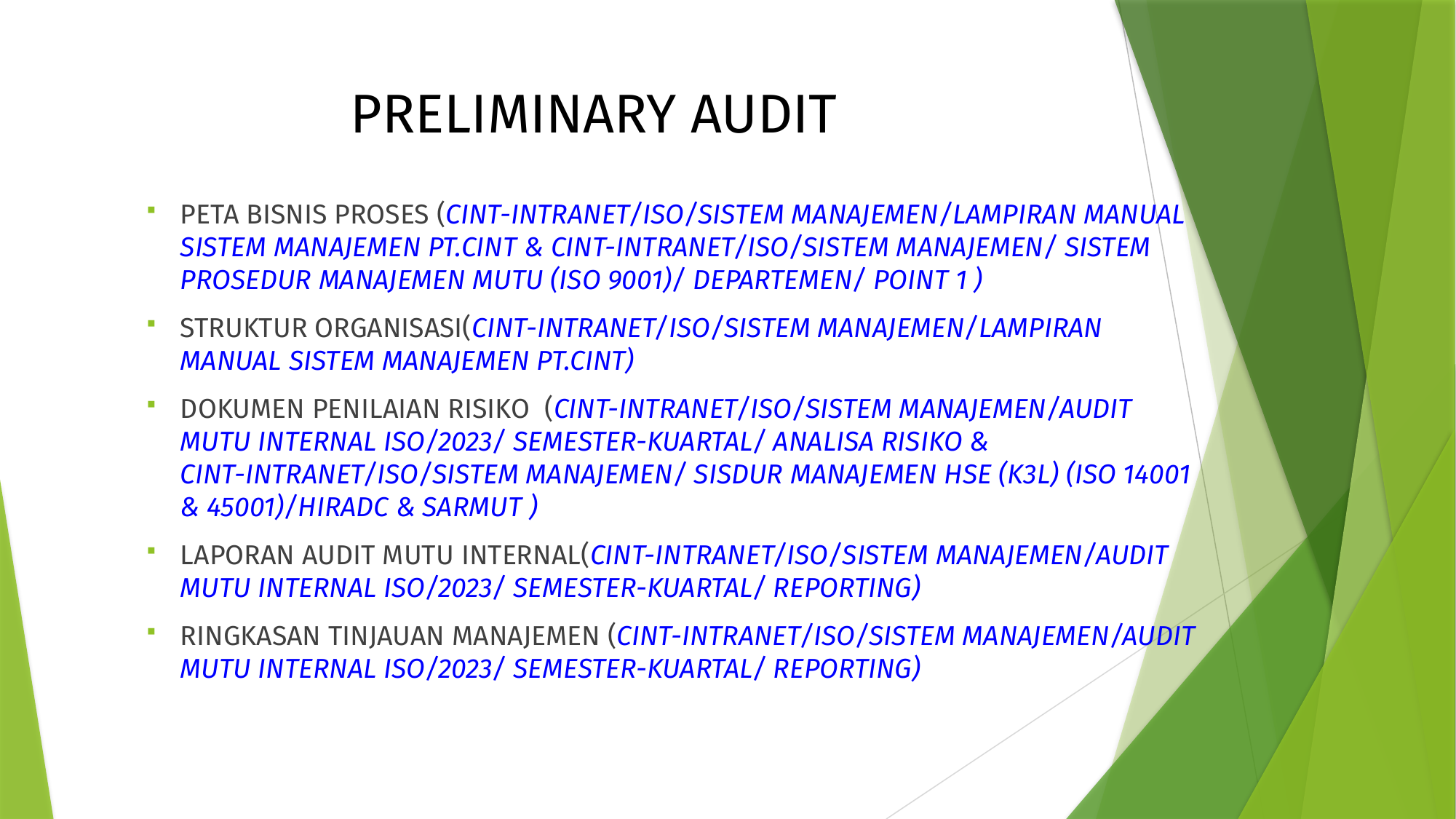

# PRELIMINARY AUDIT
PETA BISNIS PROSES (CINT-INTRANET/ISO/SISTEM MANAJEMEN/LAMPIRAN MANUAL SISTEM MANAJEMEN PT.CINT & CINT-INTRANET/ISO/SISTEM MANAJEMEN/ SISTEM PROSEDUR MANAJEMEN MUTU (ISO 9001)/ DEPARTEMEN/ POINT 1 )
STRUKTUR ORGANISASI(CINT-INTRANET/ISO/SISTEM MANAJEMEN/LAMPIRAN MANUAL SISTEM MANAJEMEN PT.CINT)
DOKUMEN PENILAIAN RISIKO  (CINT-INTRANET/ISO/SISTEM MANAJEMEN/AUDIT MUTU INTERNAL ISO/2023/ SEMESTER-KUARTAL/ ANALISA RISIKO & CINT-INTRANET/ISO/SISTEM MANAJEMEN/ SISDUR MANAJEMEN HSE (K3L) (ISO 14001 & 45001)/HIRADC & SARMUT )
LAPORAN AUDIT MUTU INTERNAL(CINT-INTRANET/ISO/SISTEM MANAJEMEN/AUDIT MUTU INTERNAL ISO/2023/ SEMESTER-KUARTAL/ REPORTING)
RINGKASAN TINJAUAN MANAJEMEN (CINT-INTRANET/ISO/SISTEM MANAJEMEN/AUDIT MUTU INTERNAL ISO/2023/ SEMESTER-KUARTAL/ REPORTING)